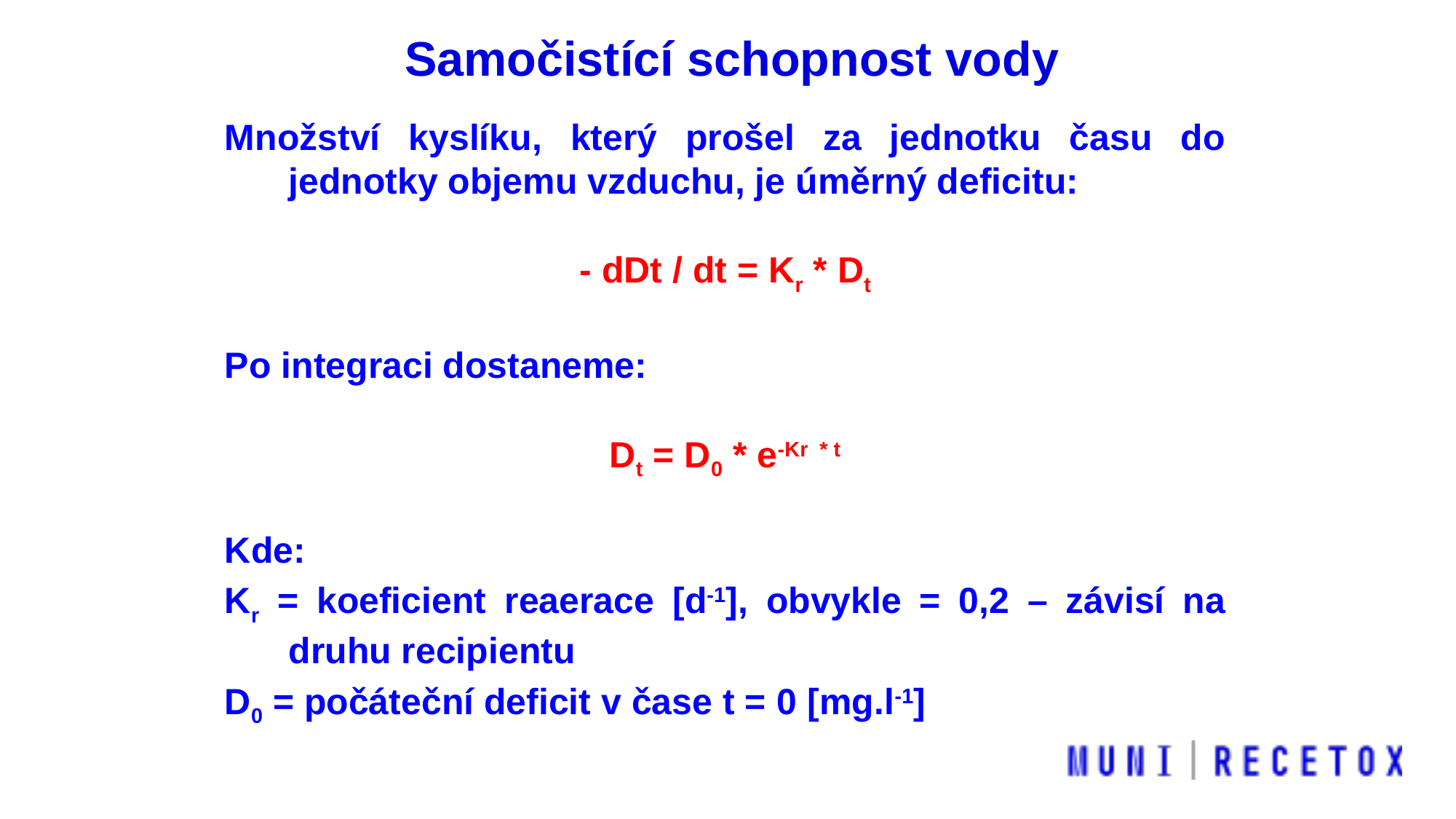

Samočistící schopnost vody
Množství kyslíku, který prošel za jednotku času do jednotky objemu vzduchu, je úměrný deficitu:

- dDt / dt = Kr * Dt

Po integraci dostaneme:

Dt = D0 * e-Kr  * t

Kde:
Kr = koeficient reaerace [d-1], obvykle = 0,2 – závisí na druhu recipientu
D0 = počáteční deficit v čase t = 0 [mg.l-1]